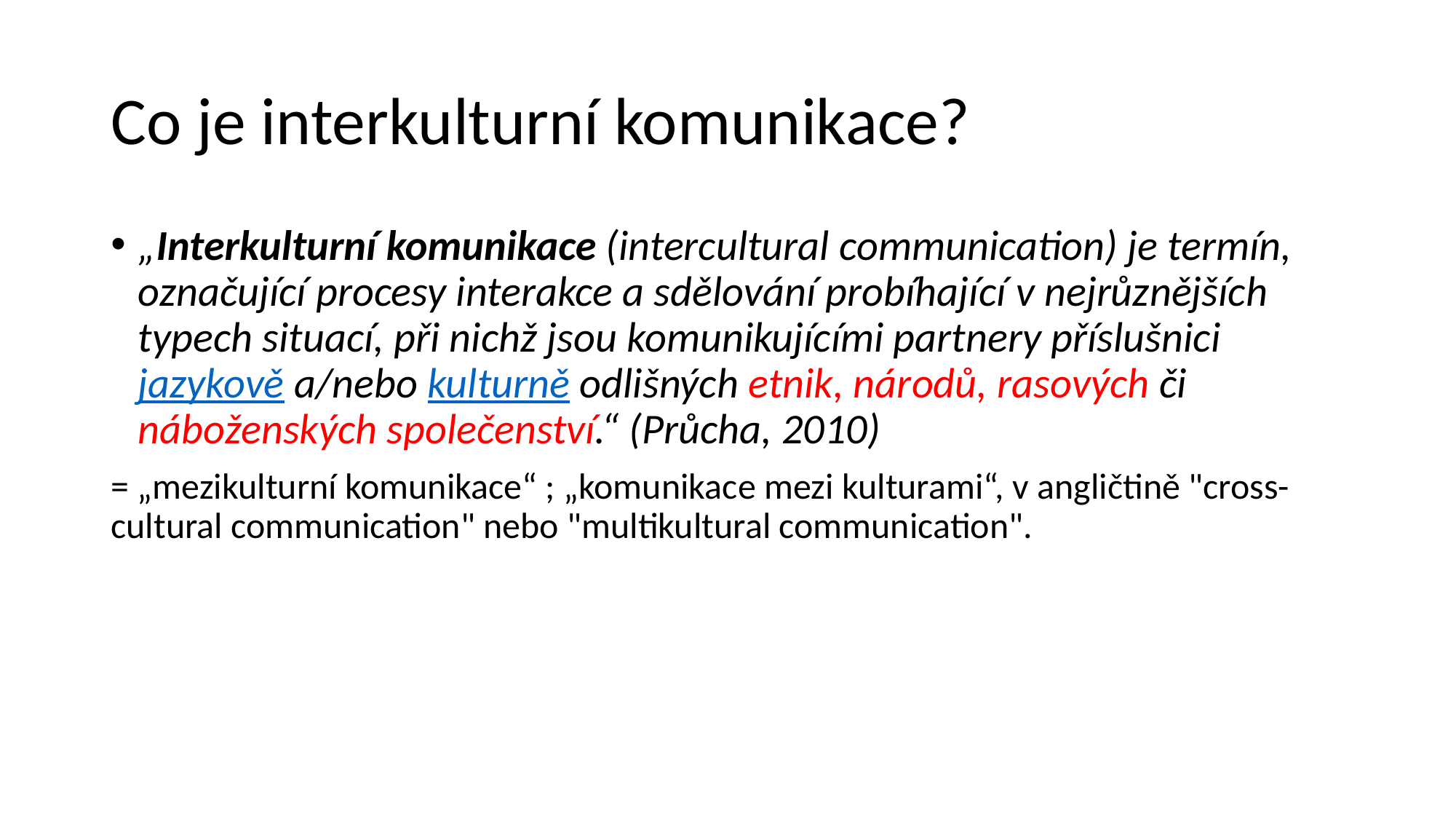

# Co je interkulturní komunikace?
„Interkulturní komunikace (intercultural communication) je termín, označující procesy interakce a sdělování probíhající v nejrůznějších typech situací, při nichž jsou komunikujícími partnery příslušnici jazykově a/nebo kulturně odlišných etnik, národů, rasových či náboženských společenství.“ (Průcha, 2010)
= „mezikulturní komunikace“ ; „komunikace mezi kulturami“, v angličtině "cross-cultural communication" nebo "multikultural communication".